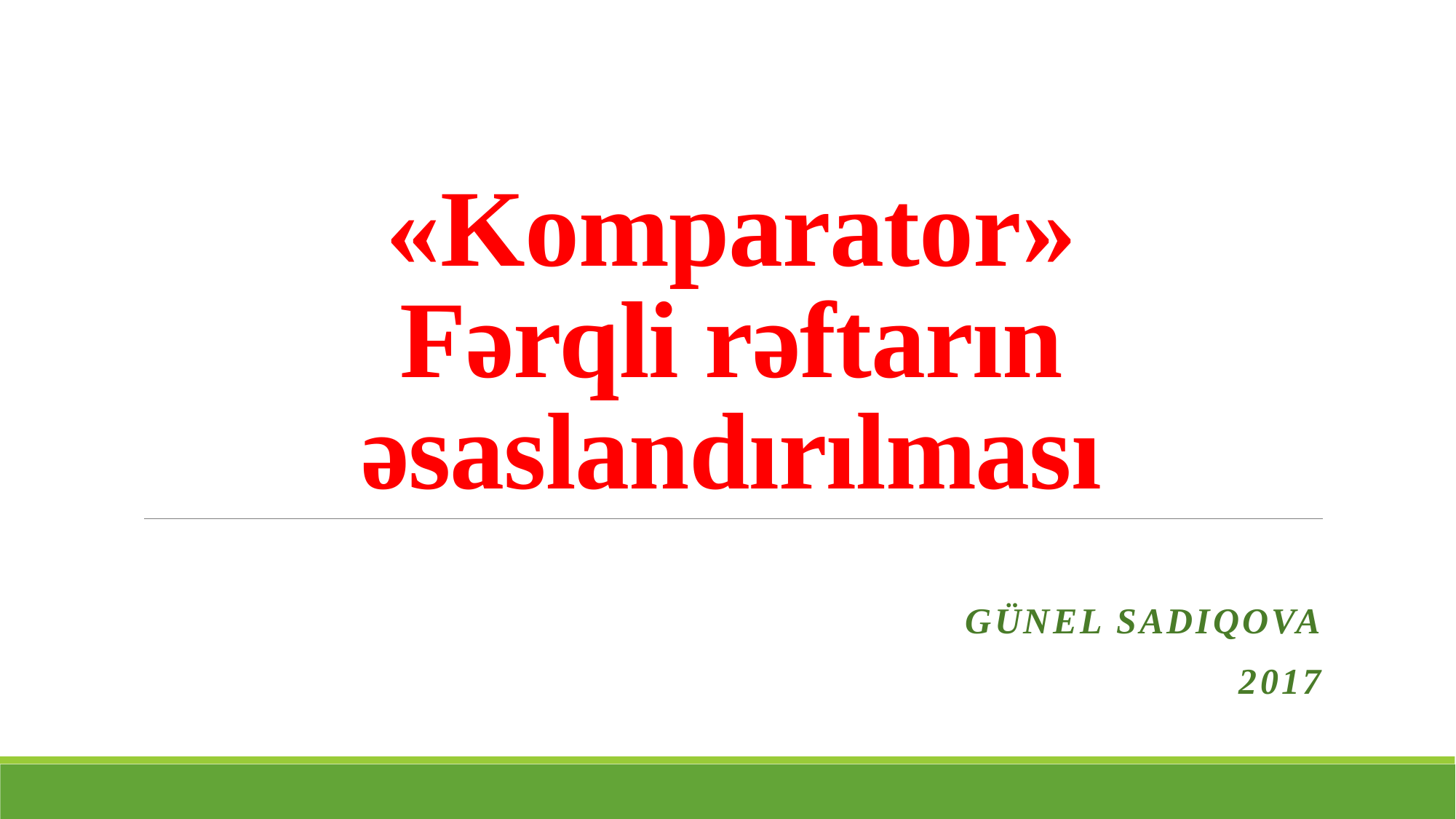

# «Komparator» Fərqli rəftarın əsaslandırılması

Günel sadiqova
2017